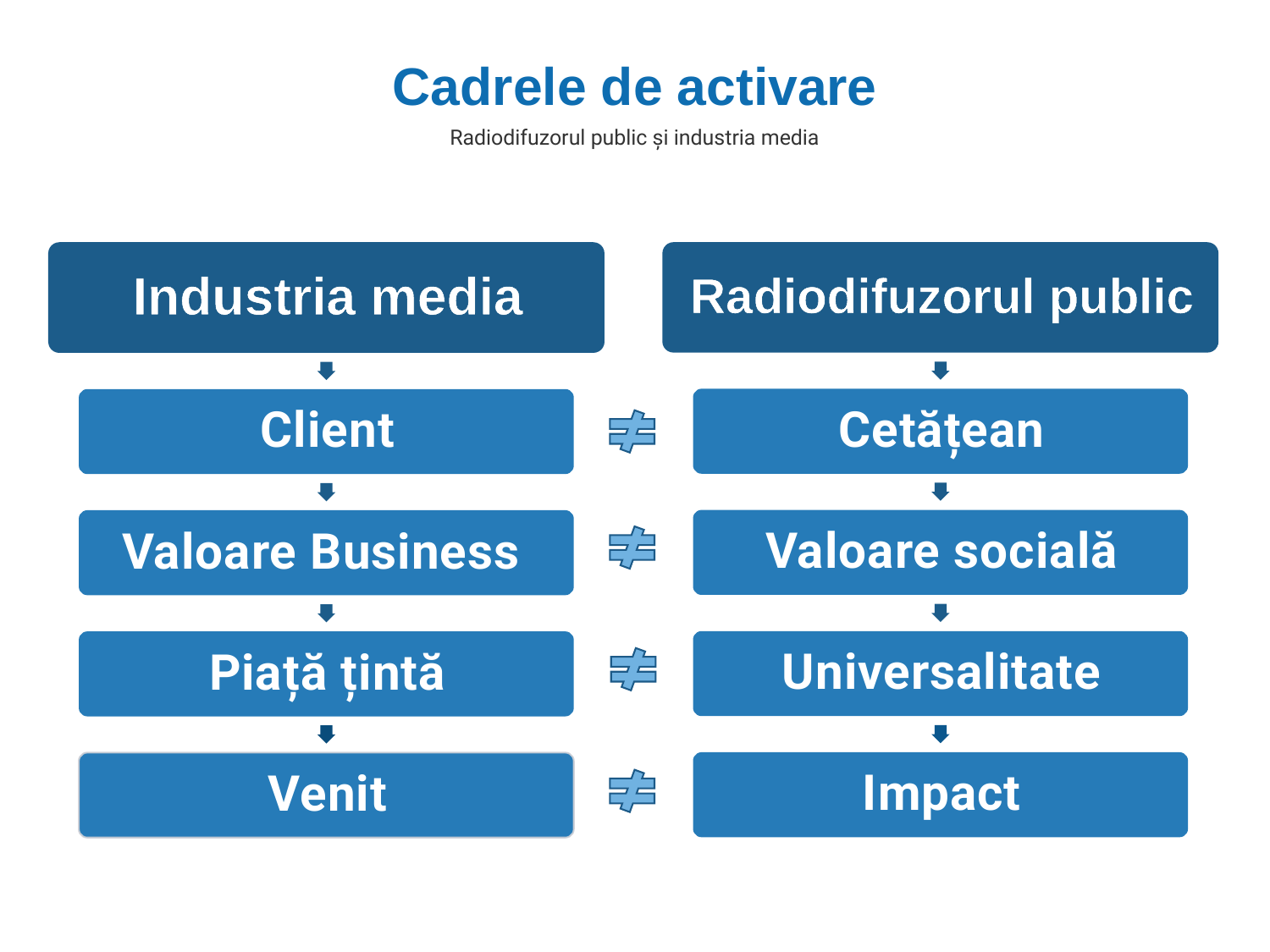

Cadrele de activare
Radiodifuzorul public și industria media
Industria media
Client
Valoare Business
Piață țintă
Venit
Radiodifuzorul public
Cetățean
Valoare socială
Universalitate
Impact